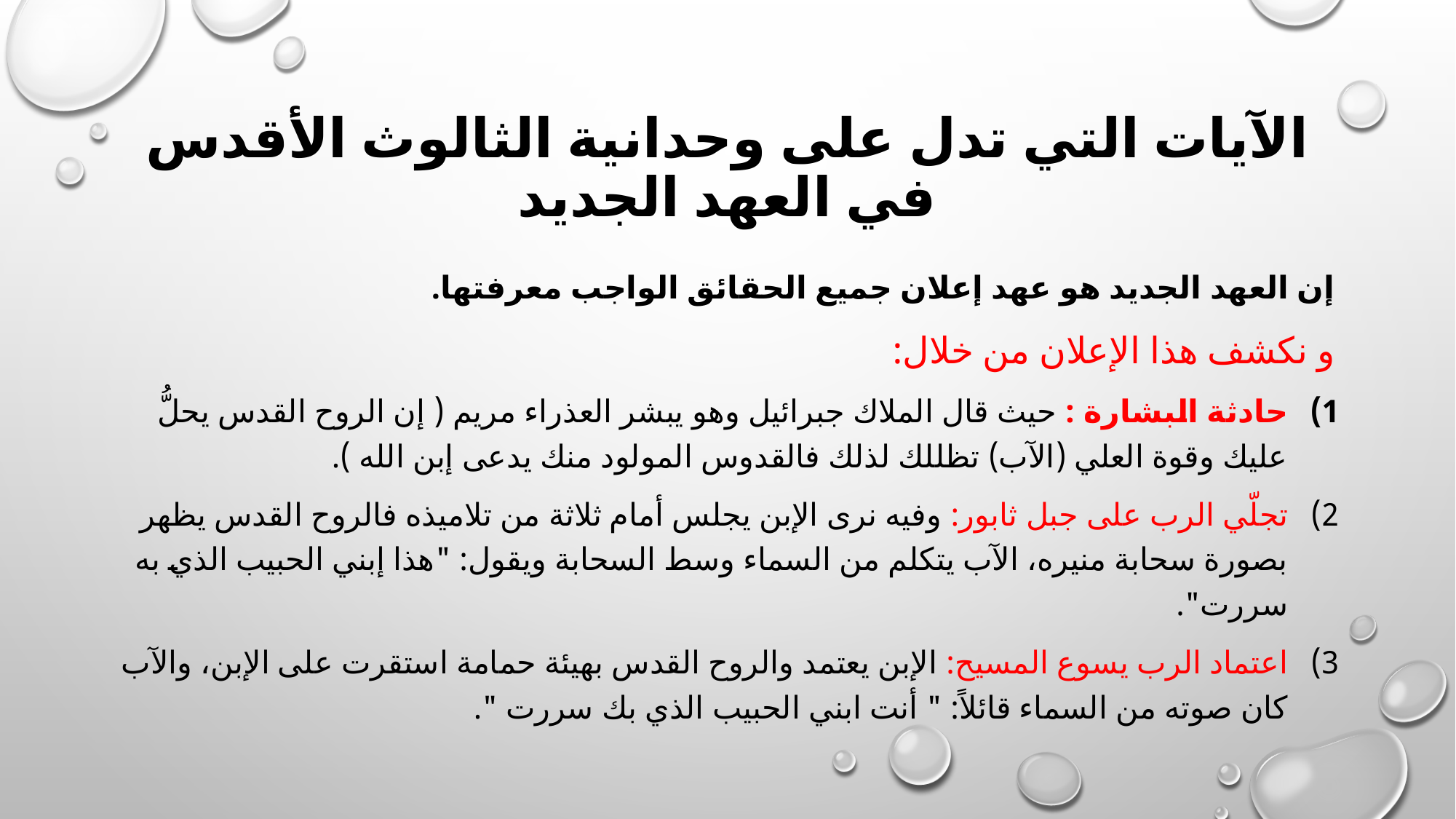

# الآيات التي تدل على وحدانية الثالوث الأقدس في العهد الجديد
إن العهد الجديد هو عهد إعلان جميع الحقائق الواجب معرفتها.
و نكشف هذا الإعلان من خلال:
حادثة البشارة : حيث قال الملاك جبرائيل وهو يبشر العذراء مريم ( إن الروح القدس يحلُّ عليك وقوة العلي (الآب) تظللك لذلك فالقدوس المولود منك يدعى إبن الله ).
تجلّي الرب على جبل ثابور: وفيه نرى الإبن يجلس أمام ثلاثة من تلاميذه فالروح القدس يظهر بصورة سحابة منيره، الآب يتكلم من السماء وسط السحابة ويقول: "هذا إبني الحبيب الذي به سررت".
اعتماد الرب يسوع المسيح: الإبن يعتمد والروح القدس بهيئة حمامة استقرت على الإبن، والآب كان صوته من السماء قائلاً: " أنت ابني الحبيب الذي بك سررت ".